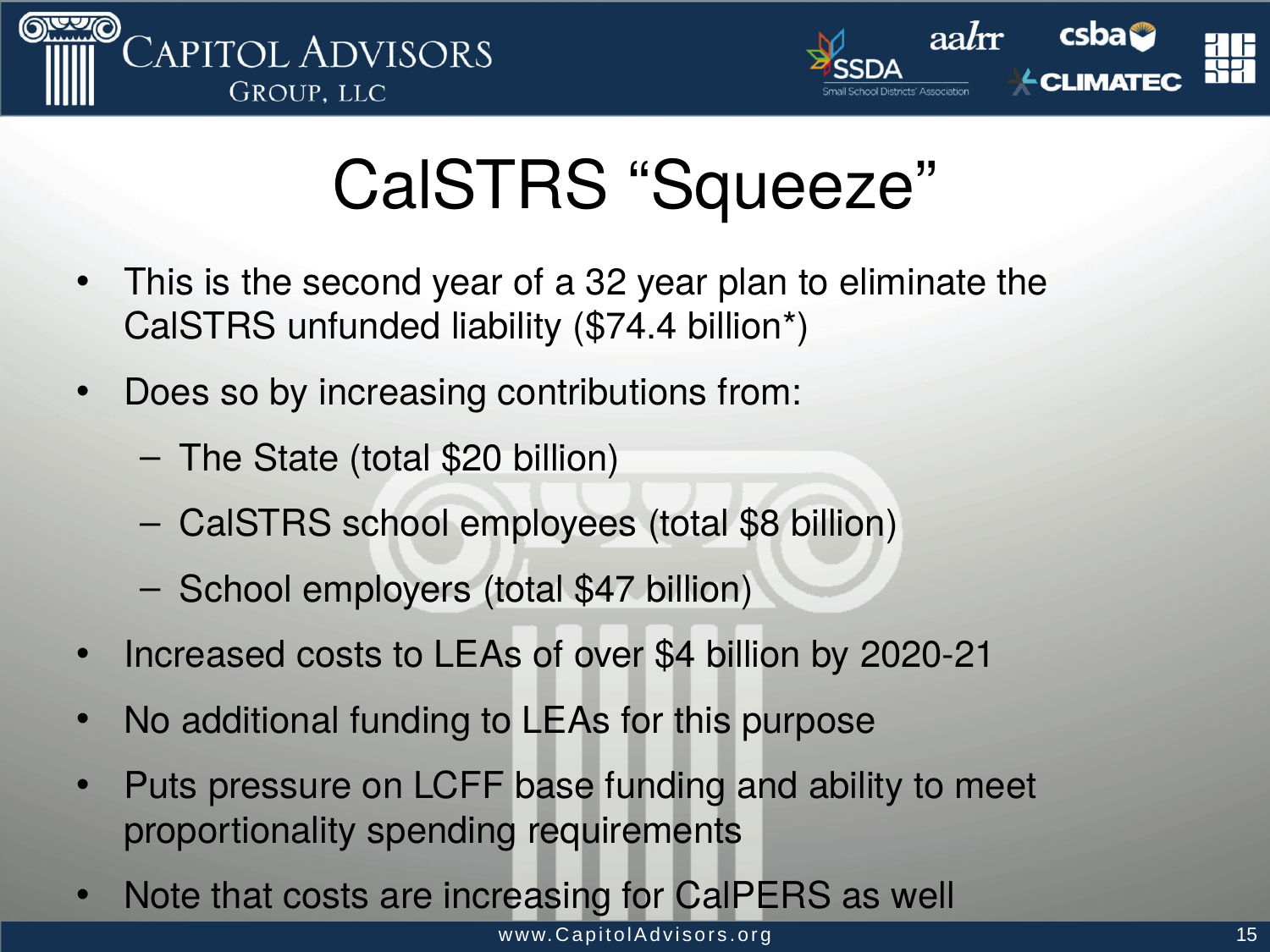

# CalSTRS “Squeeze”
This is the second year of a 32 year plan to eliminate the CalSTRS unfunded liability ($74.4 billion*)
Does so by increasing contributions from:
The State (total $20 billion)
CalSTRS school employees (total $8 billion)
School employers (total $47 billion)
Increased costs to LEAs of over $4 billion by 2020-21
No additional funding to LEAs for this purpose
Puts pressure on LCFF base funding and ability to meet proportionality spending requirements
Note that costs are increasing for CalPERS as well